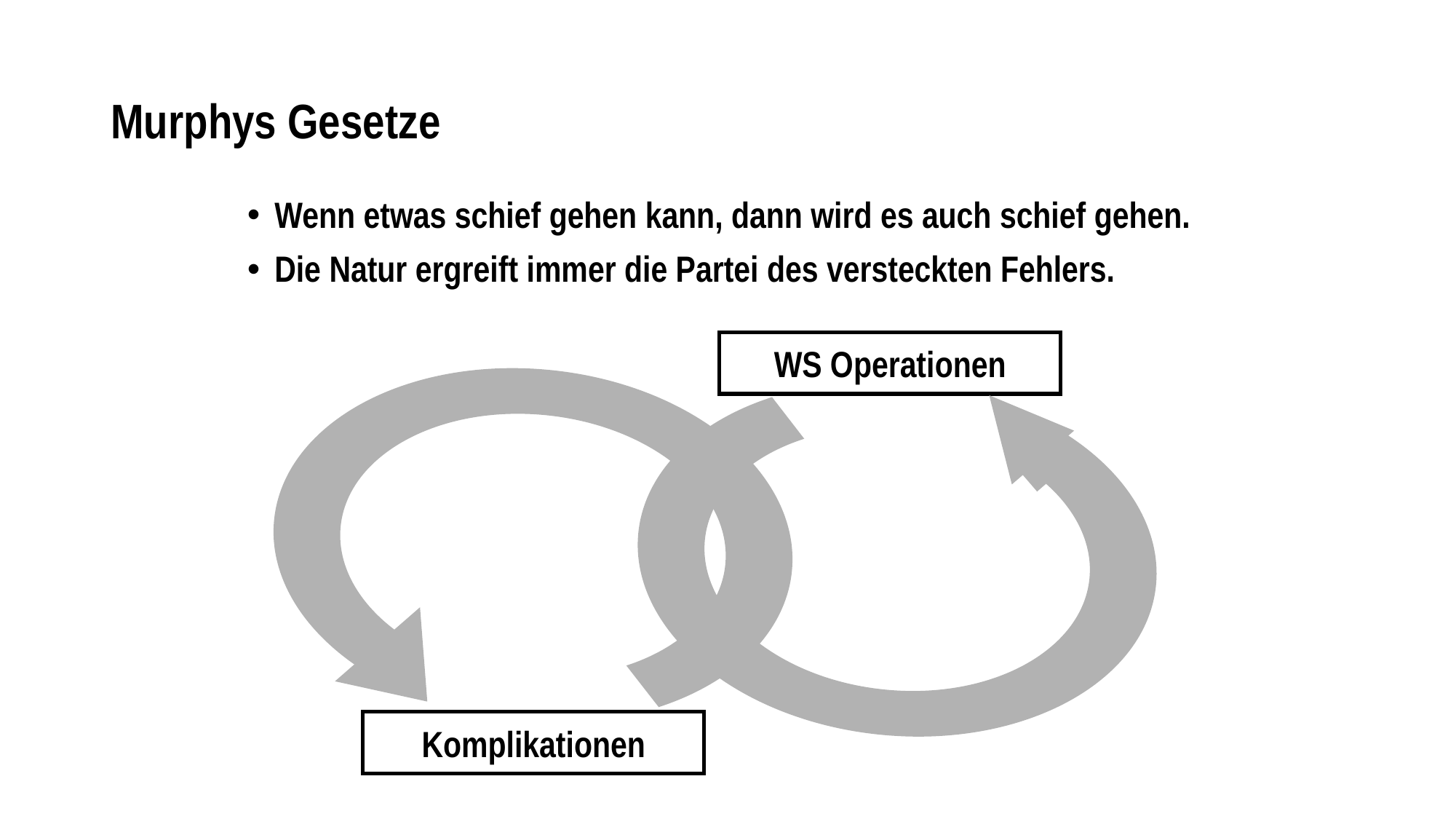

# Murphys Gesetze
Wenn etwas schief gehen kann, dann wird es auch schief gehen.
Die Natur ergreift immer die Partei des versteckten Fehlers.

WS Operationen
Komplikationen